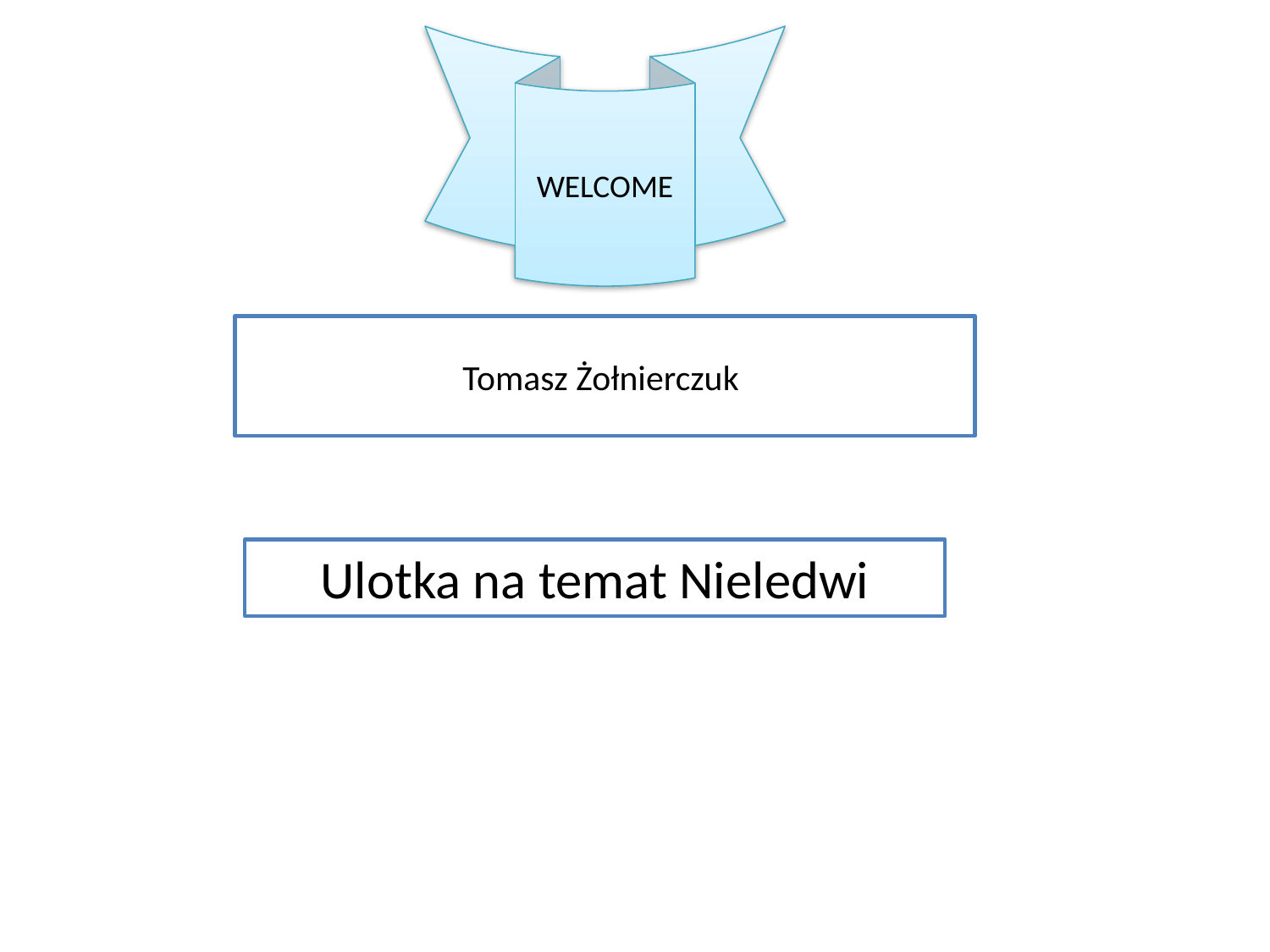

WELCOME
# Tomasz Żołnierczuk
Ulotka na temat Nieledwi